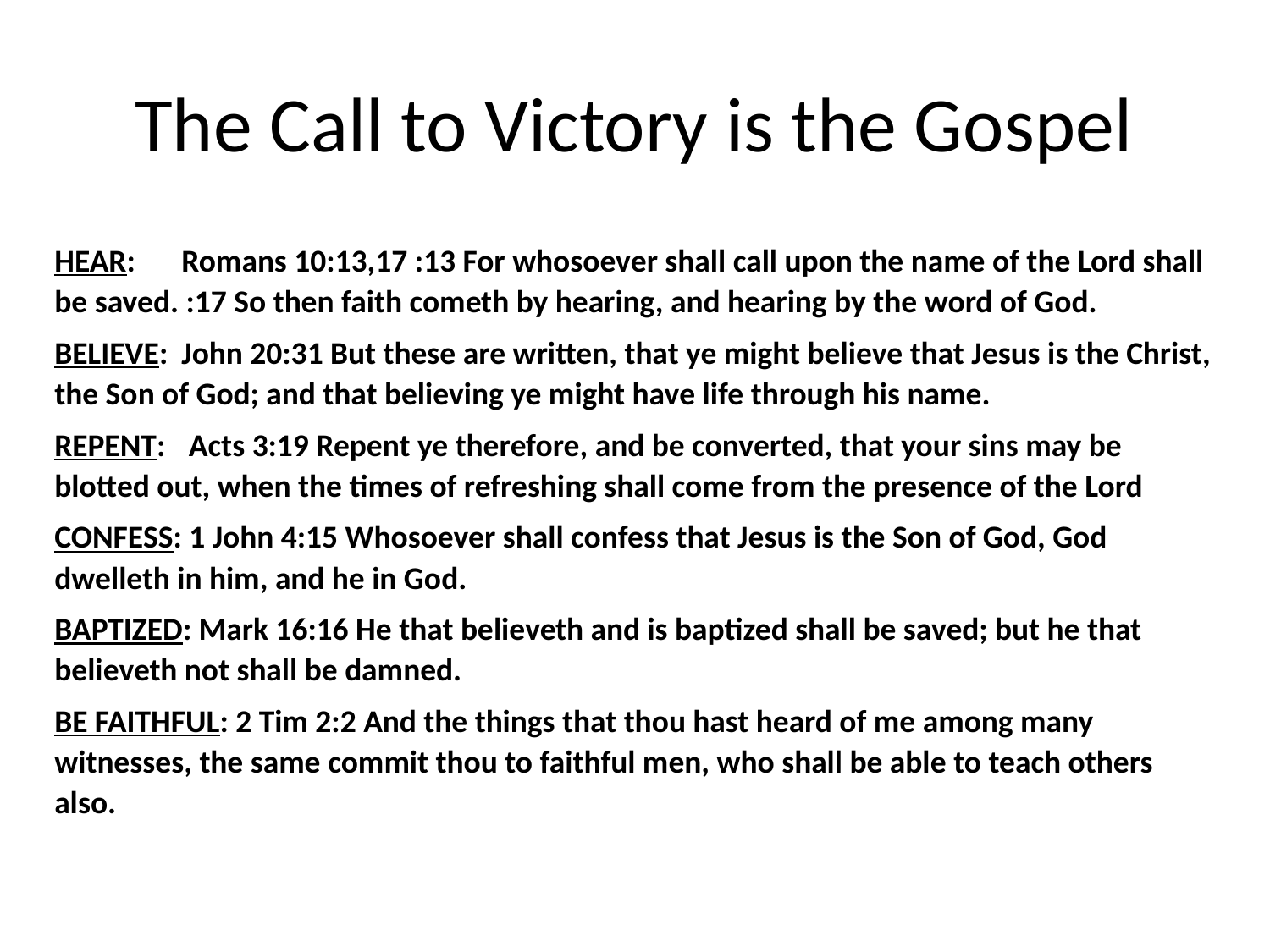

# The Call to Victory is the Gospel
HEAR:	Romans 10:13,17 :13 For whosoever shall call upon the name of the Lord shall be saved. :17 So then faith cometh by hearing, and hearing by the word of God.
BELIEVE: 	John 20:31 But these are written, that ye might believe that Jesus is the Christ, the Son of God; and that believing ye might have life through his name.
REPENT:	 Acts 3:19 Repent ye therefore, and be converted, that your sins may be blotted out, when the times of refreshing shall come from the presence of the Lord
CONFESS: 1 John 4:15 Whosoever shall confess that Jesus is the Son of God, God dwelleth in him, and he in God.
BAPTIZED: Mark 16:16 He that believeth and is baptized shall be saved; but he that believeth not shall be damned.
BE FAITHFUL: 2 Tim 2:2 And the things that thou hast heard of me among many witnesses, the same commit thou to faithful men, who shall be able to teach others also.